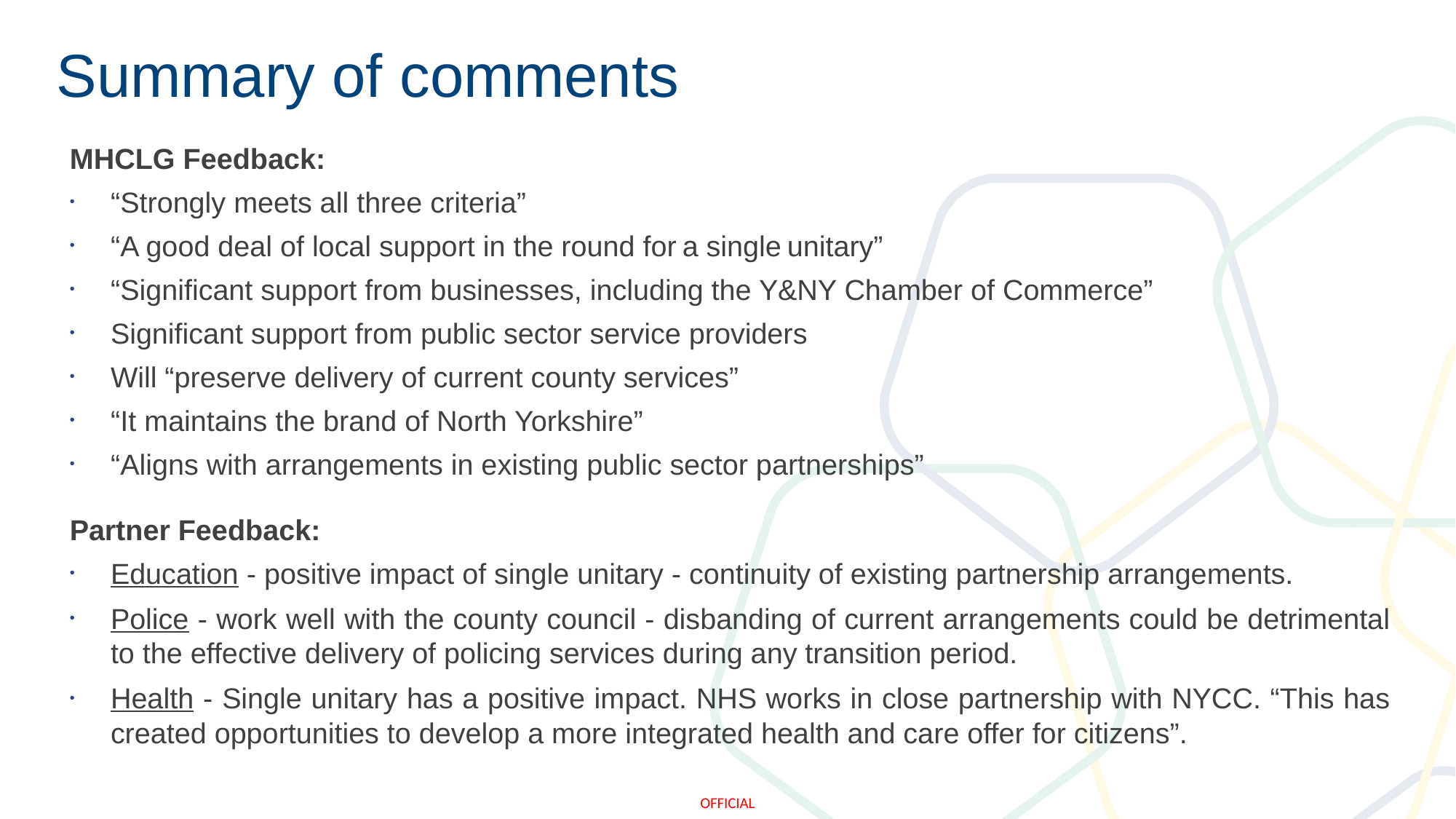

# Summary of comments
MHCLG Feedback:
“Strongly meets all three criteria”
“A good deal of local support in the round for a single unitary”
“Significant support from businesses, including the Y&NY Chamber of Commerce”
Significant support from public sector service providers
Will “preserve delivery of current county services”
“It maintains the brand of North Yorkshire”
“Aligns with arrangements in existing public sector partnerships”

Partner Feedback:
Education - positive impact of single unitary - continuity of existing partnership arrangements.
Police - work well with the county council - disbanding of current arrangements could be detrimental to the effective delivery of policing services during any transition period.
Health - Single unitary has a positive impact. NHS works in close partnership with NYCC. “This has created opportunities to develop a more integrated health and care offer for citizens”.